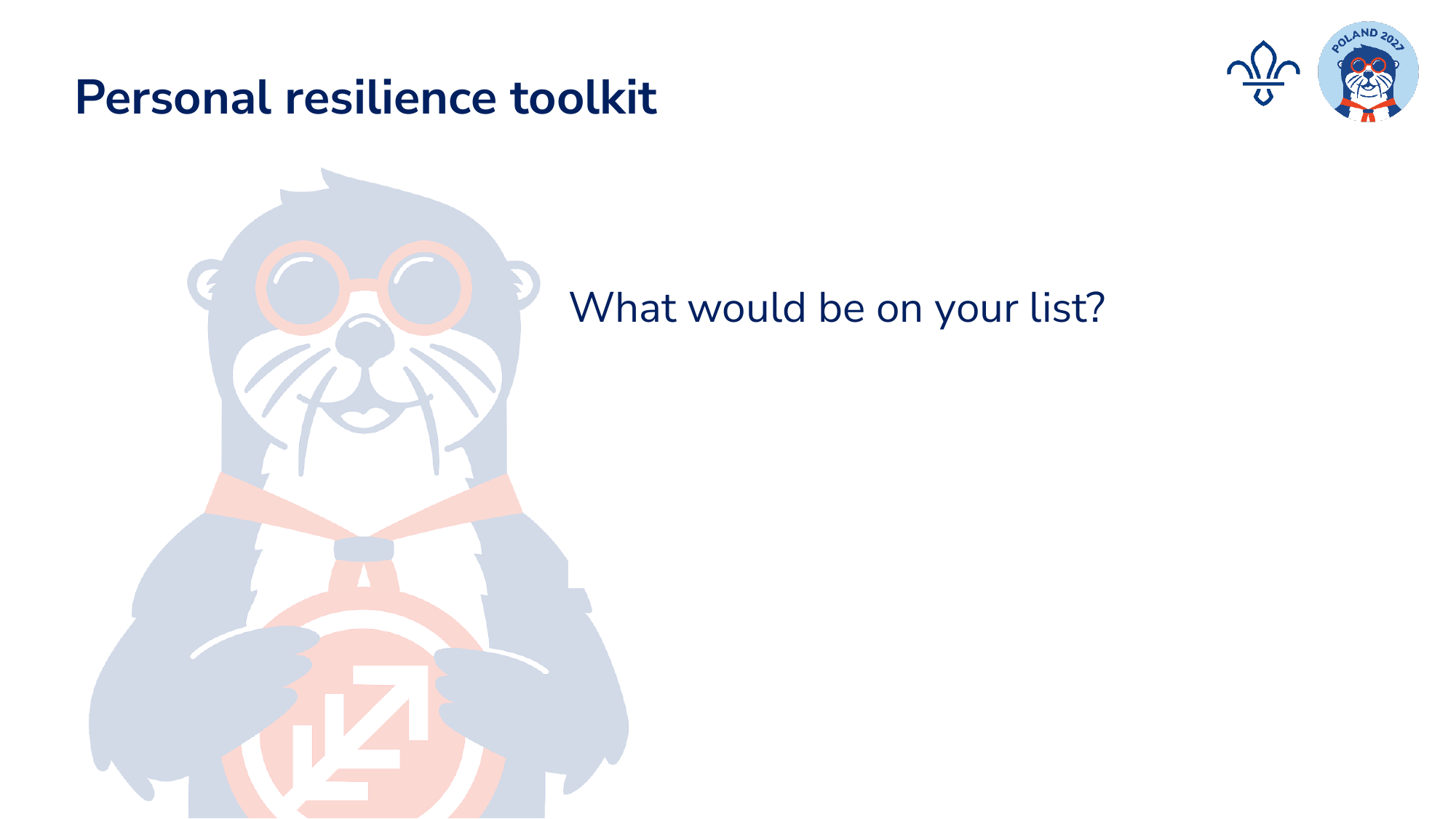

# Personal resilience toolkit
What would be on your list?